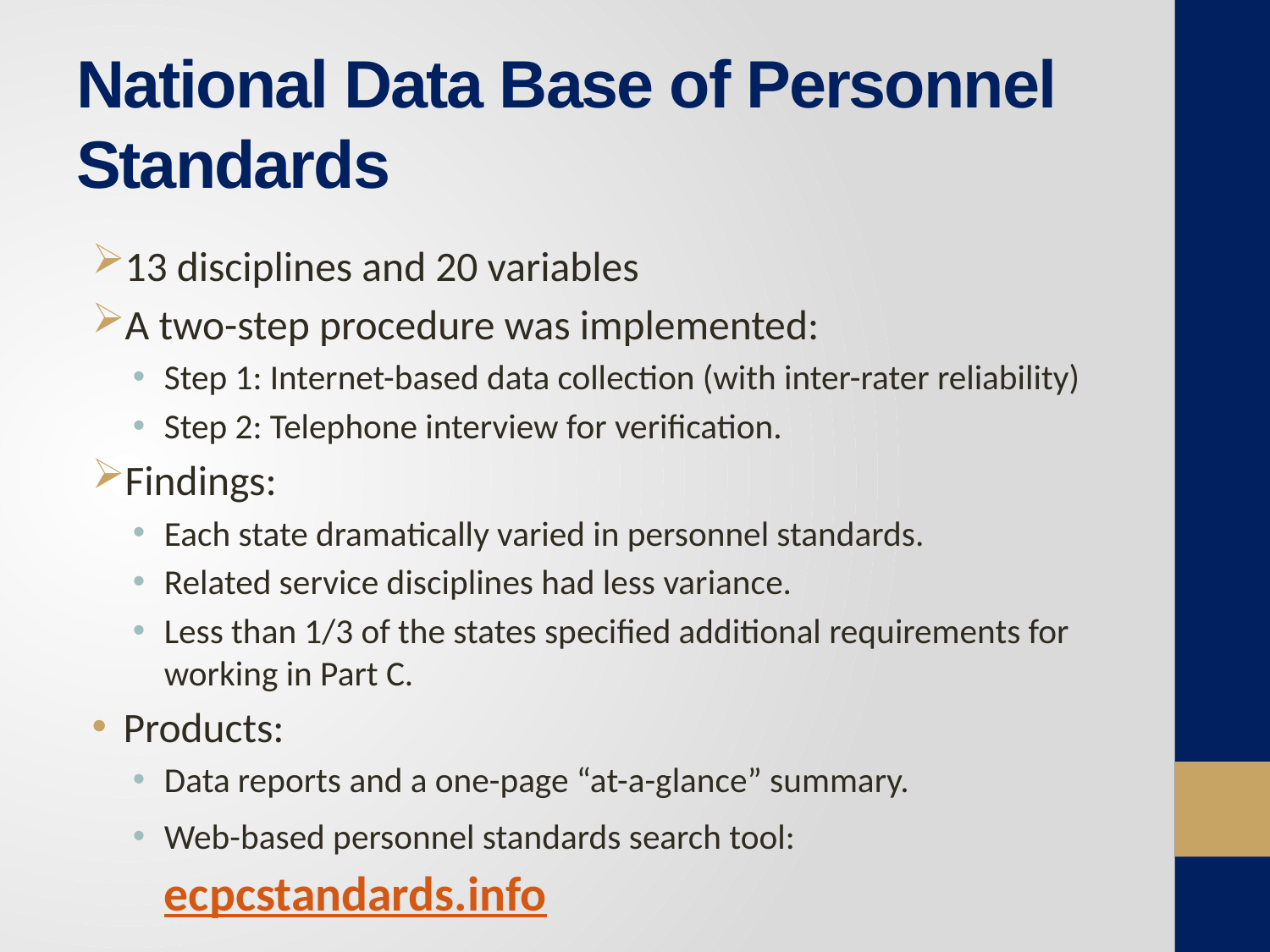

# National Data Base of Personnel Standards
13 disciplines and 20 variables
A two-step procedure was implemented:
Step 1: Internet-based data collection (with inter-rater reliability)
Step 2: Telephone interview for verification.
Findings:
Each state dramatically varied in personnel standards.
Related service disciplines had less variance.
Less than 1/3 of the states specified additional requirements for working in Part C.
Products:
Data reports and a one-page “at-a-glance” summary.
Web-based personnel standards search tool: ecpcstandards.info